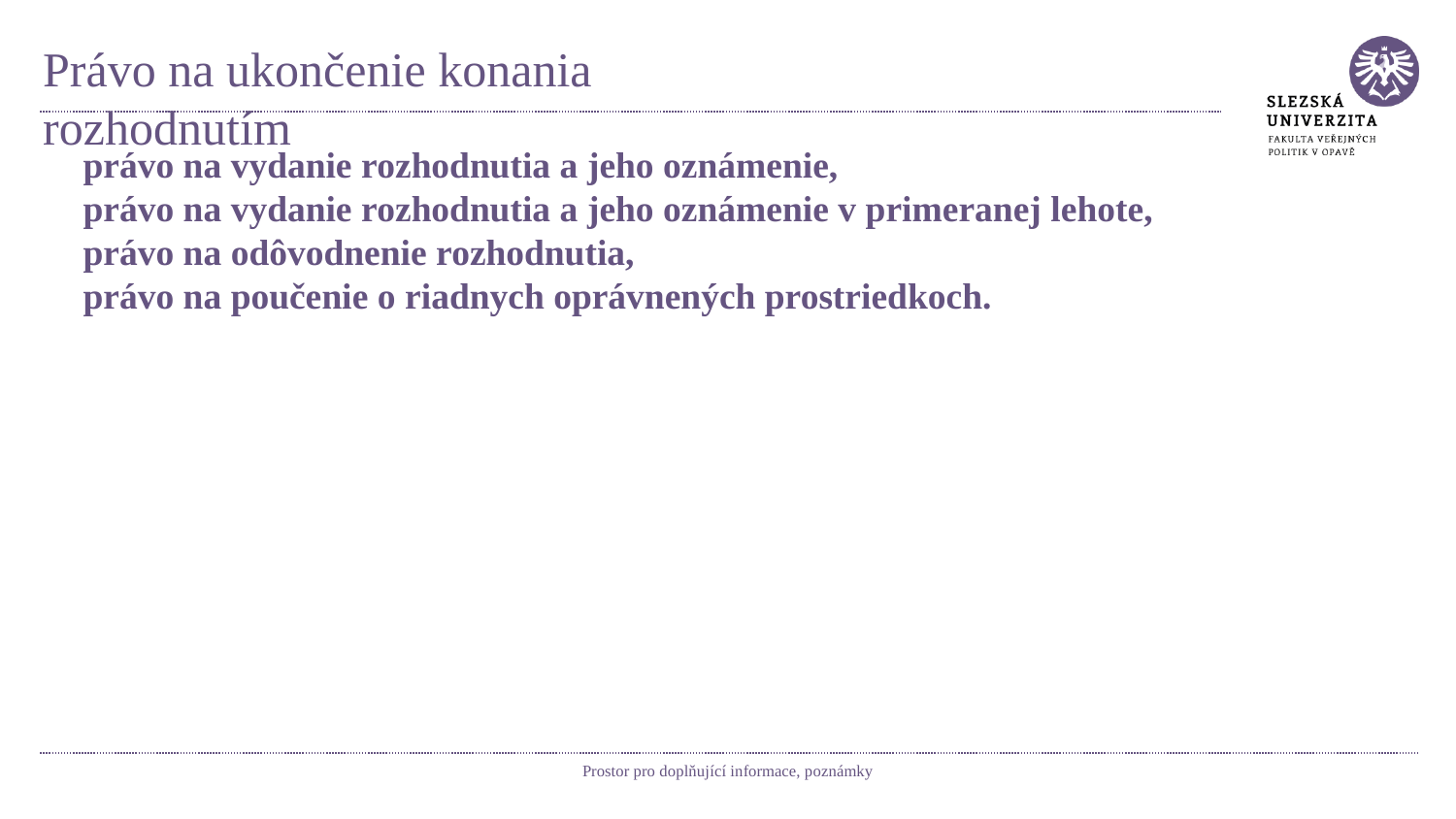

# Právo na ukončenie konania rozhodnutím
právo na vydanie rozhodnutia a jeho oznámenie,
právo na vydanie rozhodnutia a jeho oznámenie v primeranej lehote,
právo na odôvodnenie rozhodnutia,
právo na poučenie o riadnych oprávnených prostriedkoch.
Prostor pro doplňující informace, poznámky